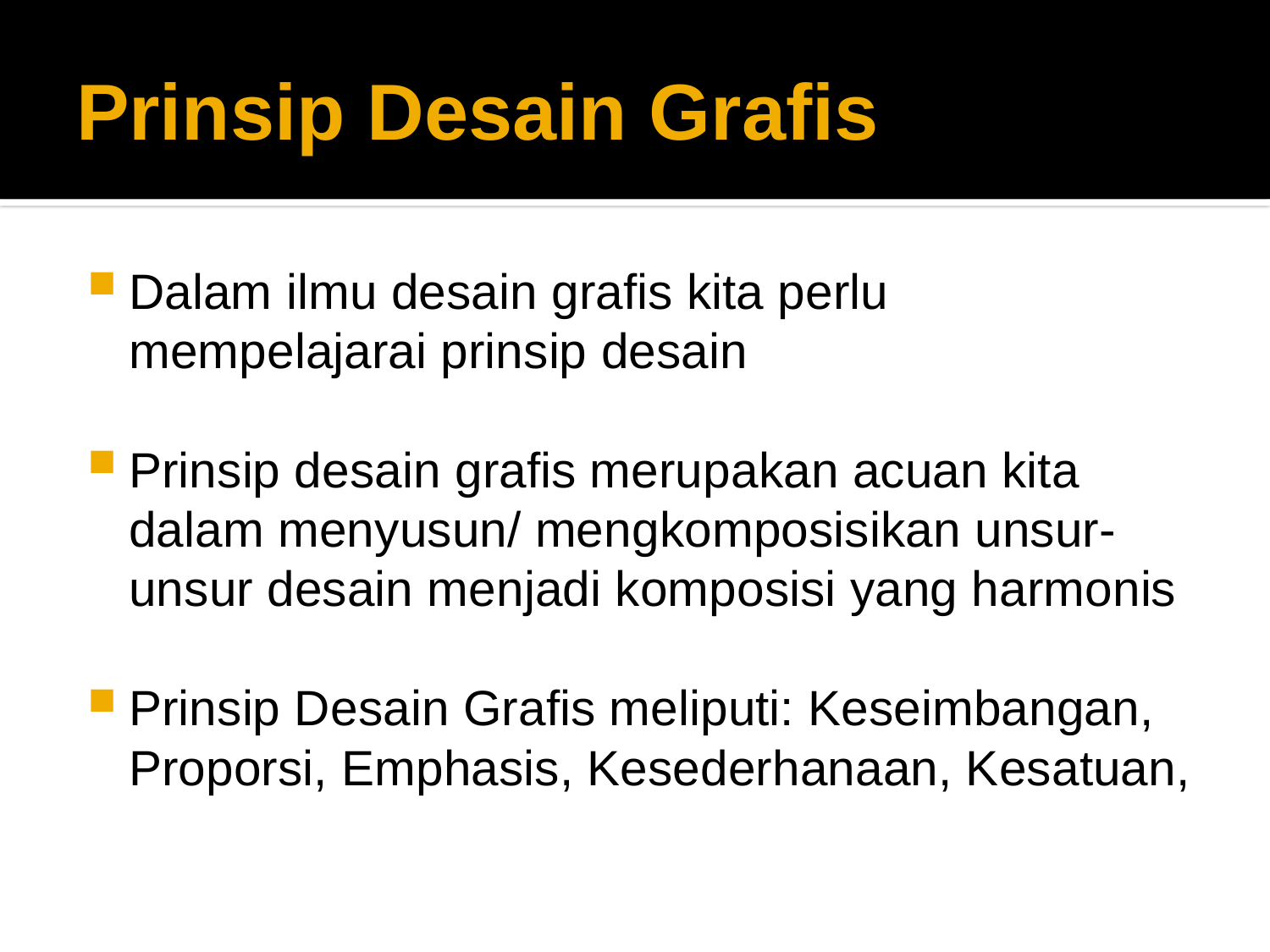

# Prinsip Desain Grafis
Dalam ilmu desain grafis kita perlu mempelajarai prinsip desain

Prinsip desain grafis merupakan acuan kita dalam menyusun/ mengkomposisikan unsur-unsur desain menjadi komposisi yang harmonis

Prinsip Desain Grafis meliputi: Keseimbangan, Proporsi, Emphasis, Kesederhanaan, Kesatuan,